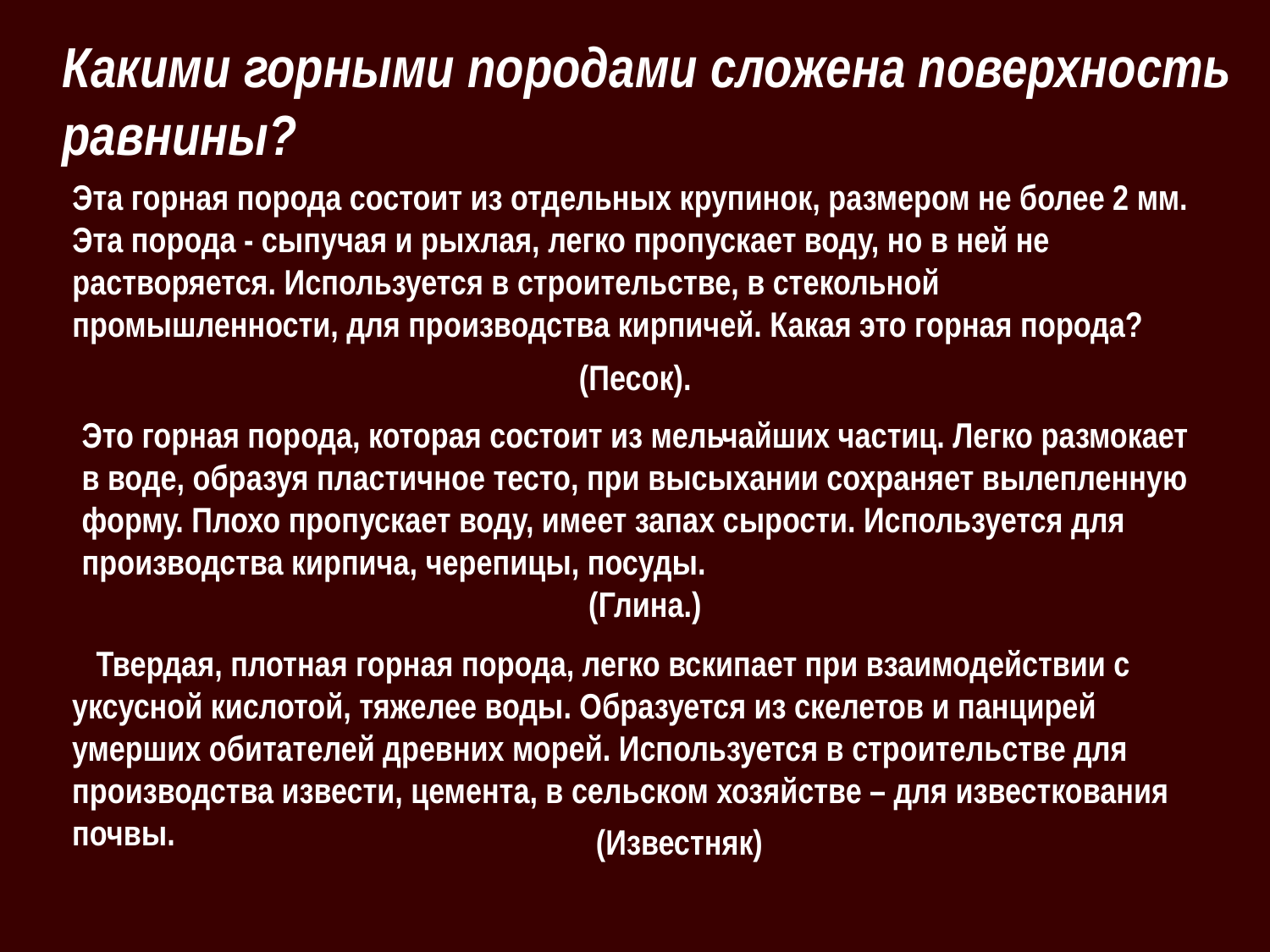

Какими горными породами сложена поверхность равнины?
Эта горная порода состоит из отдельных крупинок, размером не более 2 мм. Эта порода - сыпучая и рыхлая, легко пропускает воду, но в ней не растворяется. Используется в строительстве, в стекольной промышленности, для производства кирпичей. Какая это горная порода?
                                                               (Песок).

Это горная порода, которая состоит из мельчайших частиц. Легко размокает в воде, образуя пластичное тесто, при высыхании сохраняет вылепленную форму. Плохо пропускает воду, имеет запах сырости. Используется для производства кирпича, черепицы, посуды.
                                                               (Глина.)

   Твердая, плотная горная порода, легко вскипает при взаимодействии с уксусной кислотой, тяжелее воды. Образуется из скелетов и панцирей умерших обитателей древних морей. Используется в строительстве для производства извести, цемента, в сельском хозяйстве – для известкования почвы.
 (Известняк)